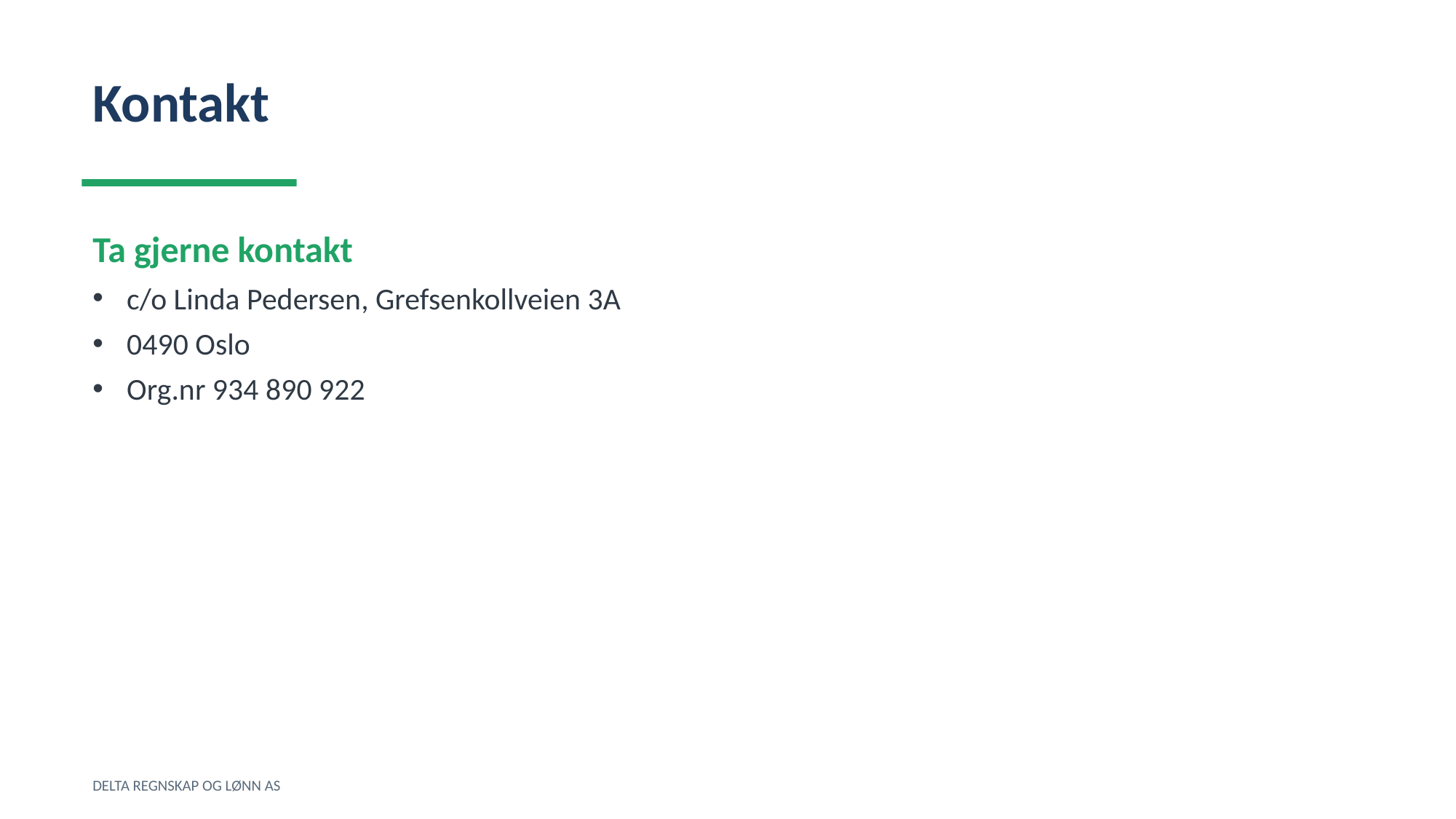

Kontakt

Ta gjerne kontakt
c/o Linda Pedersen, Grefsenkollveien 3A
0490 Oslo
Org.nr 934 890 922
DELTA REGNSKAP OG LØNN AS